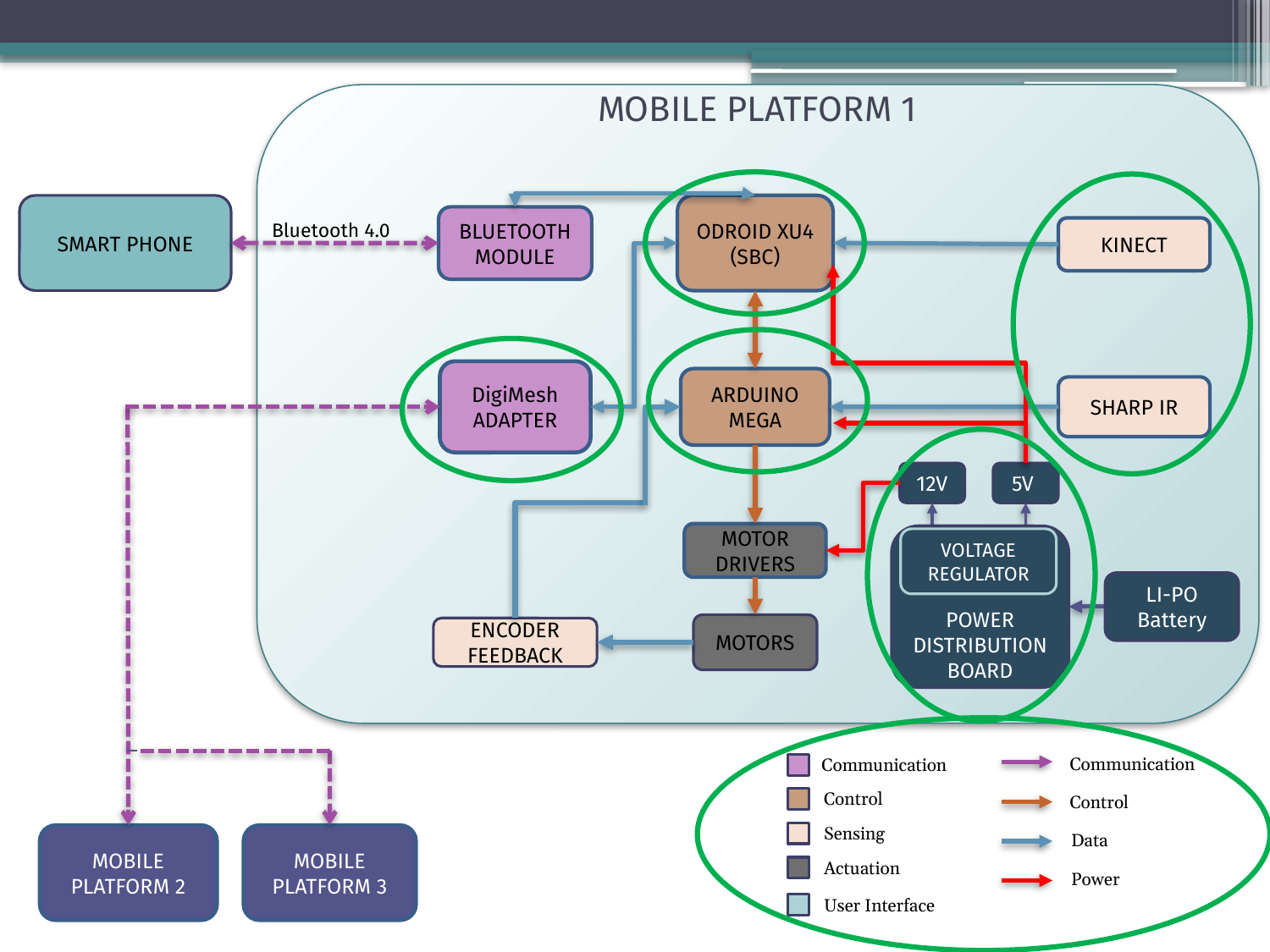

# MOBILE PLATFORM 1

ODROID XU4
(SBC)
SMART PHONE
BLUETOOTH MODULE
Bluetooth 4.0
KINECT

DigiMesh ADAPTER
ARDUINO MEGA
SHARP IR

12V
5V
MOTOR DRIVERS
VOLTAGE REGULATOR

POWER DISTRIBUTION BOARD
VOLTAGE REGULATOR
LI-PO Battery
MOTORS
ENCODER
FEEDBACK

Communication
Communication

Control
Control

Sensing

Data
Actuation

Power
User Interface

MOBILE PLATFORM 2
MOBILE PLATFORM 3